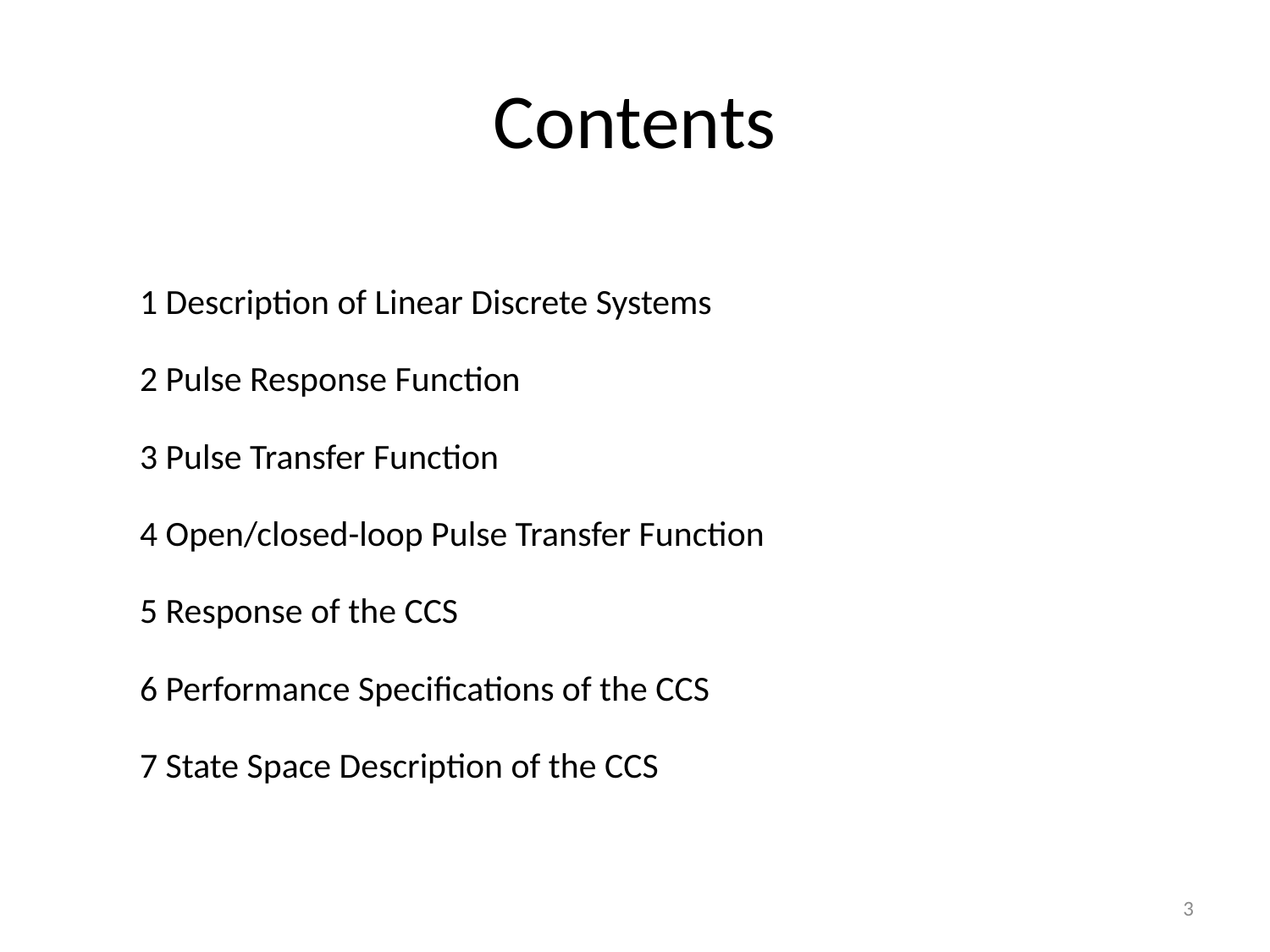

# Contents
1 Description of Linear Discrete Systems
2 Pulse Response Function
3 Pulse Transfer Function
4 Open/closed-loop Pulse Transfer Function
5 Response of the CCS
6 Performance Specifications of the CCS
7 State Space Description of the CCS
3